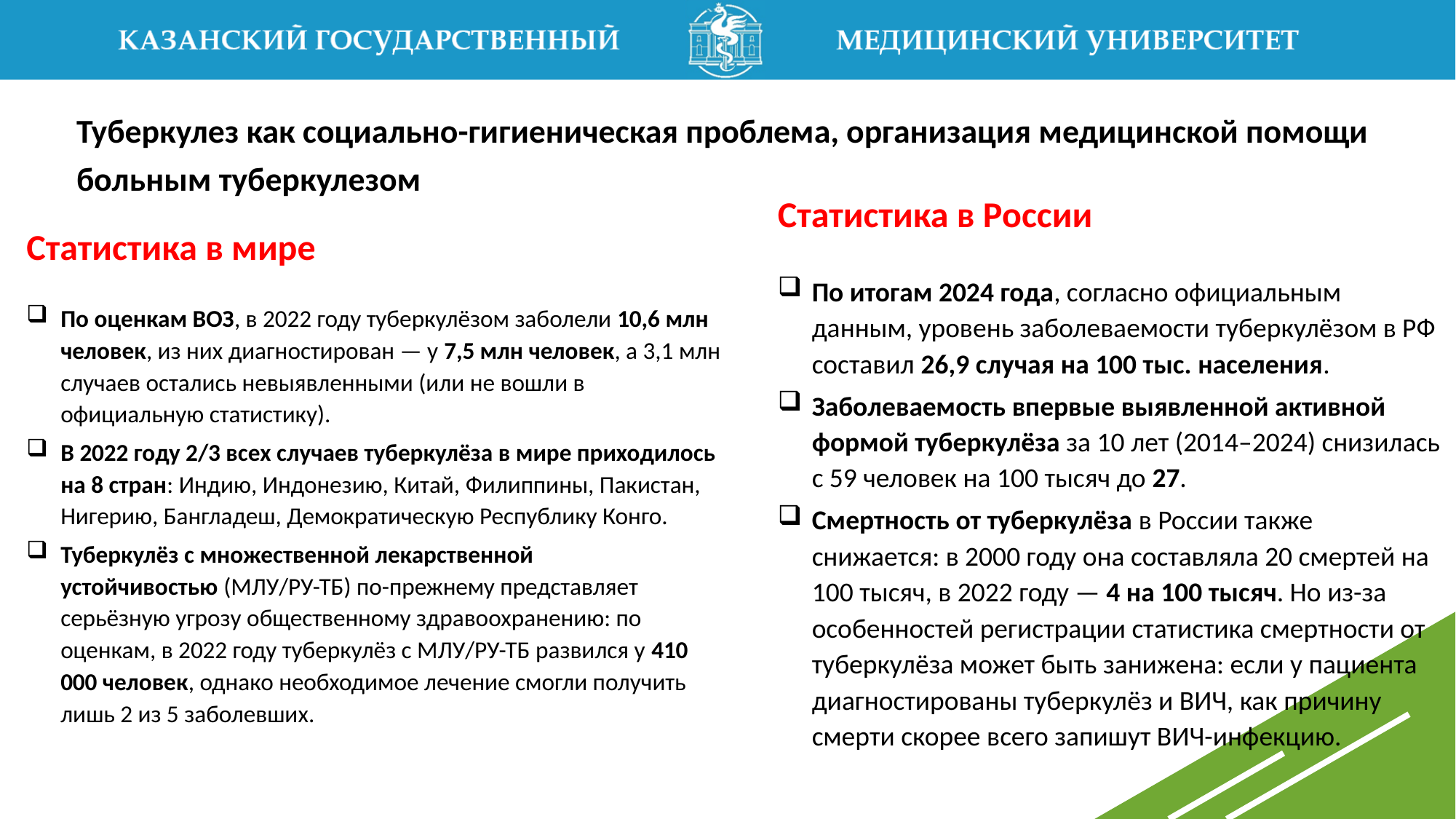

Туберкулез как социально-гигиеническая проблема, организация медицинской помощи больным туберкулезом
Статистика в России

По итогам 2024 года, согласно официальным данным, уровень заболеваемости туберкулёзом в РФ составил 26,9 случая на 100 тыс. населения.
Заболеваемость впервые выявленной активной формой туберкулёза за 10 лет (2014–2024) снизилась с 59 человек на 100 тысяч до 27.
Смертность от туберкулёза в России также снижается: в 2000 году она составляла 20 смертей на 100 тысяч, в 2022 году — 4 на 100 тысяч. Но из-за особенностей регистрации статистика смертности от туберкулёза может быть занижена: если у пациента диагностированы туберкулёз и ВИЧ, как причину смерти скорее всего запишут ВИЧ-инфекцию.
Статистика в мире

По оценкам ВОЗ, в 2022 году туберкулёзом заболели 10,6 млн человек, из них диагностирован — у 7,5 млн человек, а 3,1 млн случаев остались невыявленными (или не вошли в официальную статистику).
В 2022 году 2/3 всех случаев туберкулёза в мире приходилось на 8 стран: Индию, Индонезию, Китай, Филиппины, Пакистан, Нигерию, Бангладеш, Демократическую Республику Конго.
Туберкулёз с множественной лекарственной устойчивостью (МЛУ/РУ-ТБ) по-прежнему представляет серьёзную угрозу общественному здравоохранению: по оценкам, в 2022 году туберкулёз с МЛУ/РУ-ТБ развился у 410 000 человек, однако необходимое лечение смогли получить лишь 2 из 5 заболевших.